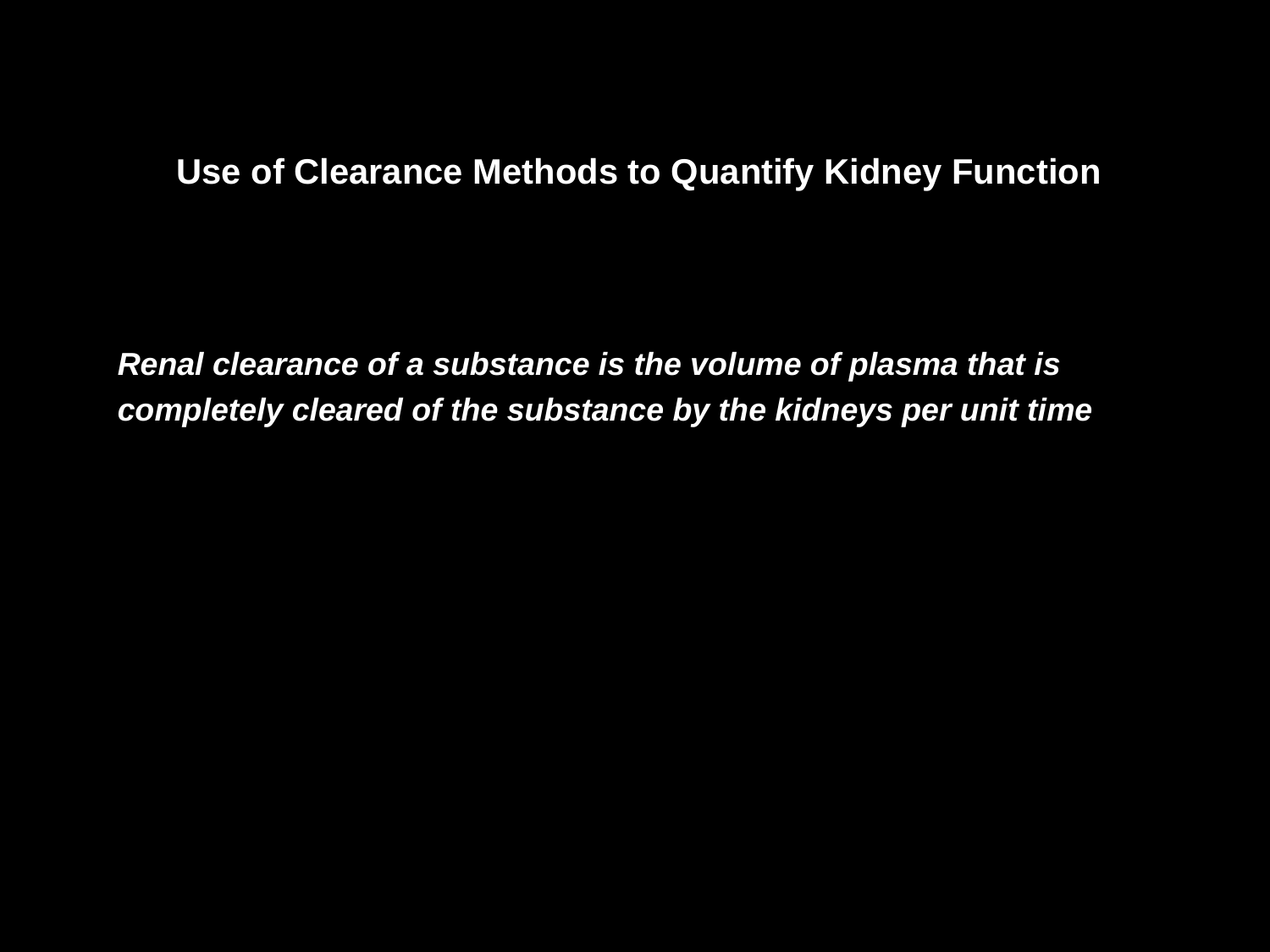

Use of Clearance Methods to Quantify Kidney Function
Renal clearance of a substance is the volume of plasma that is
completely cleared of the substance by the kidneys per unit time